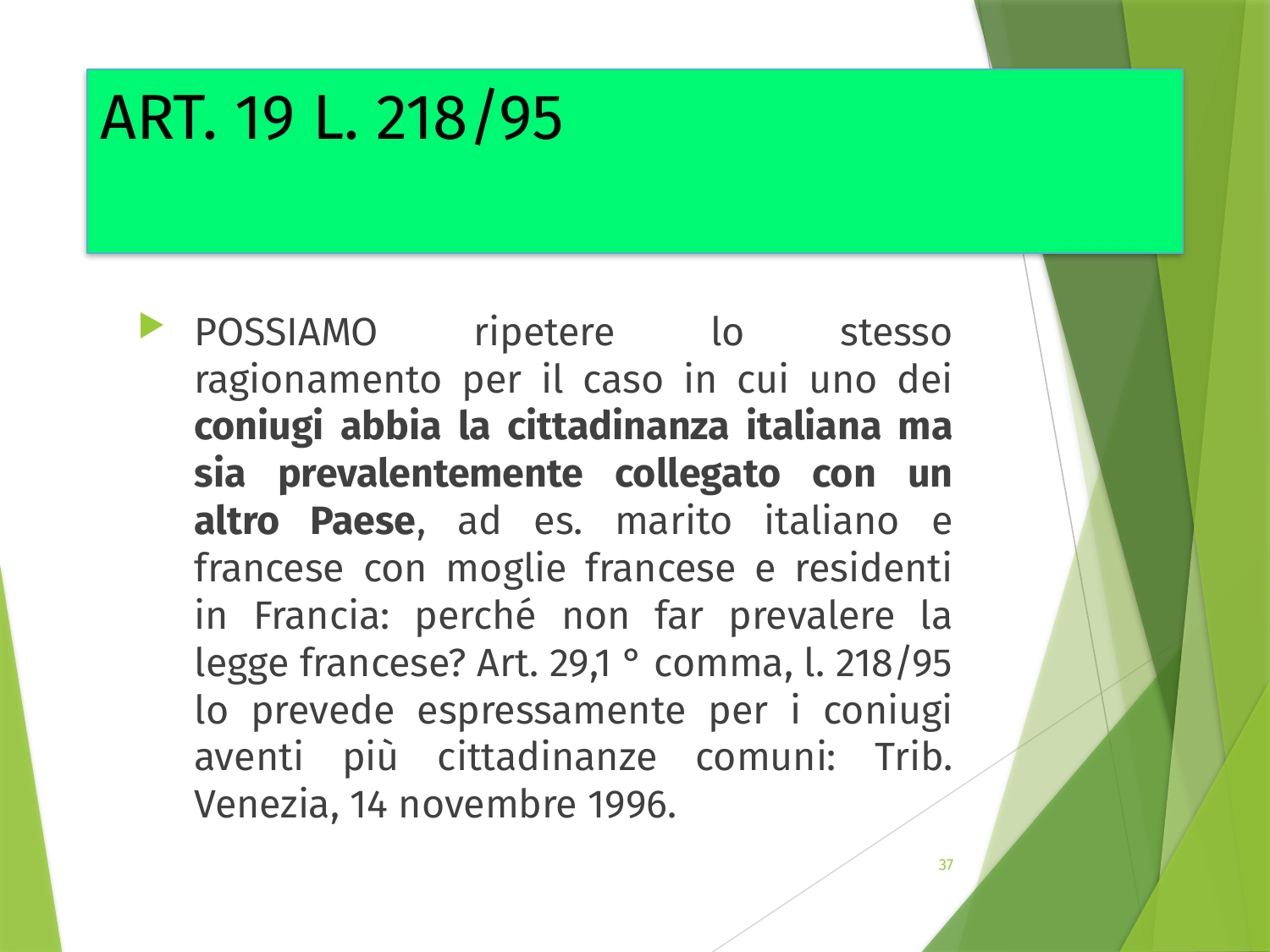

# ART. 19 L. 218/95
POSSIAMO ripetere lo stesso ragionamento per il caso in cui uno dei coniugi abbia la cittadinanza italiana ma sia prevalentemente collegato con un altro Paese, ad es. marito italiano e francese con moglie francese e residenti in Francia: perché non far prevalere la legge francese? Art. 29,1 ° comma, l. 218/95 lo prevede espressamente per i coniugi aventi più cittadinanze comuni: Trib. Venezia, 14 novembre 1996.

37